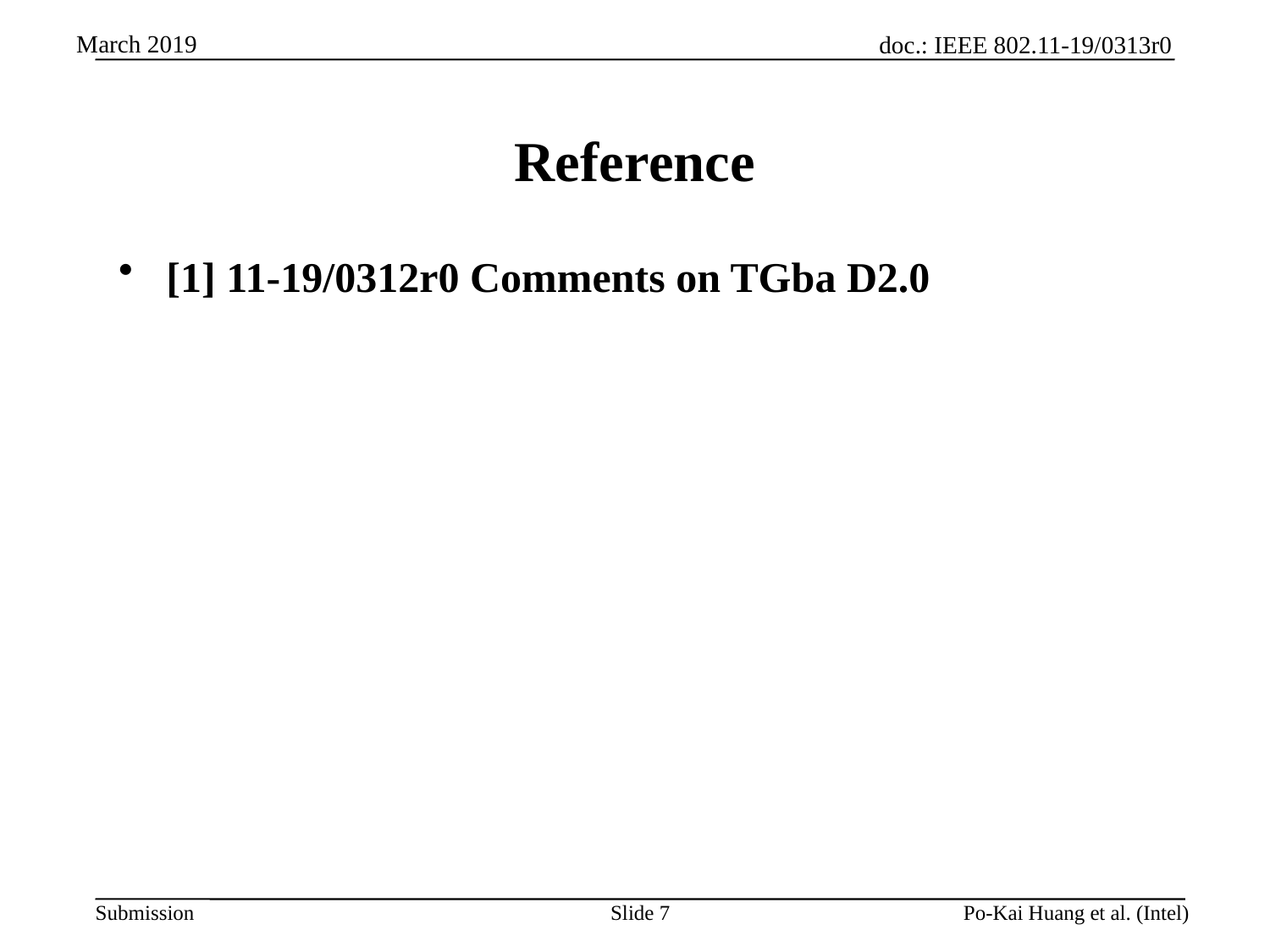

# Reference
[1] 11-19/0312r0 Comments on TGba D2.0
Slide 7
Po-Kai Huang et al. (Intel)